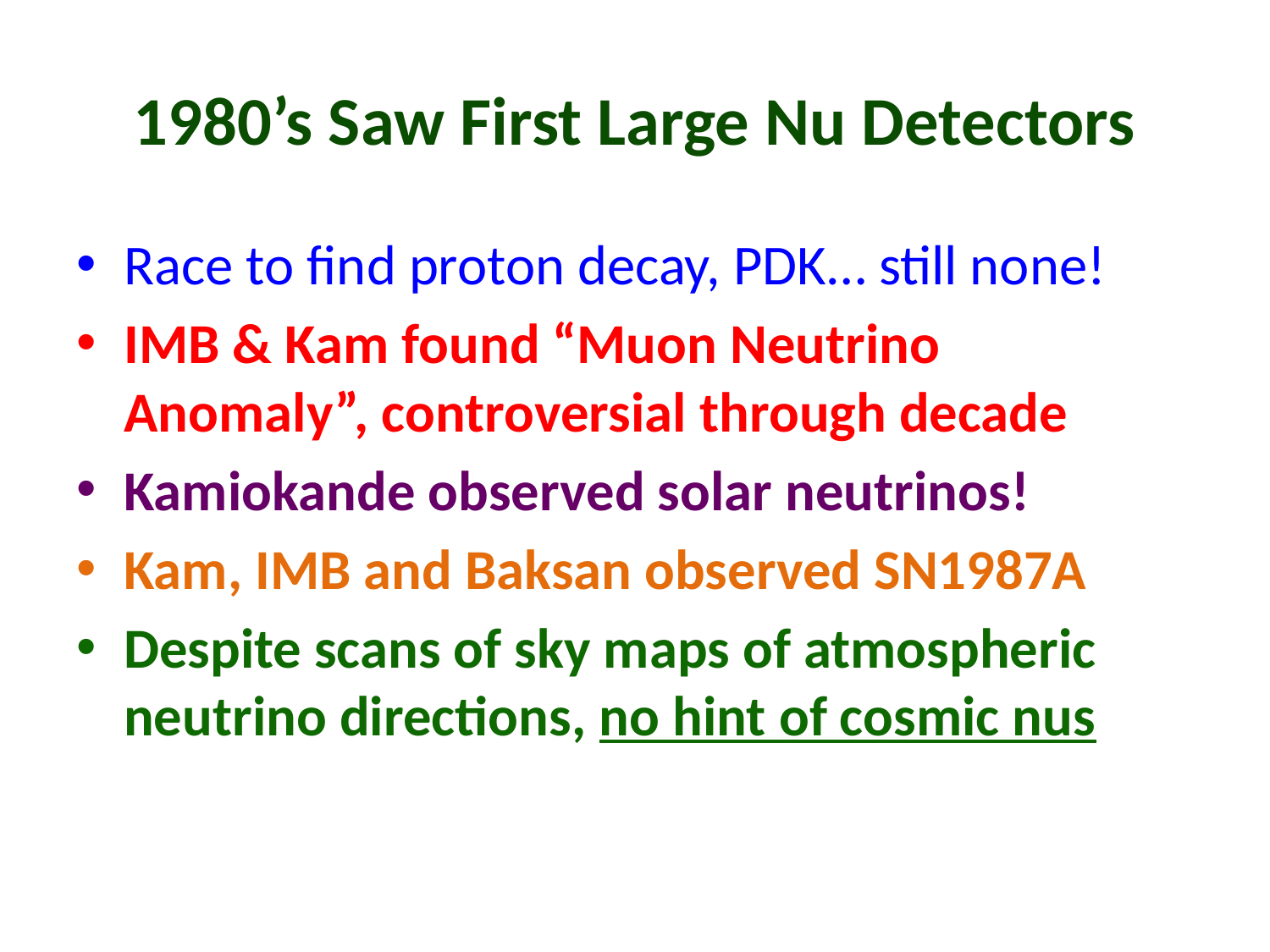

# 1980’s Saw First Large Nu Detectors
Race to find proton decay, PDK… still none!
IMB & Kam found “Muon Neutrino Anomaly”, controversial through decade
Kamiokande observed solar neutrinos!
Kam, IMB and Baksan observed SN1987A
Despite scans of sky maps of atmospheric neutrino directions, no hint of cosmic nus